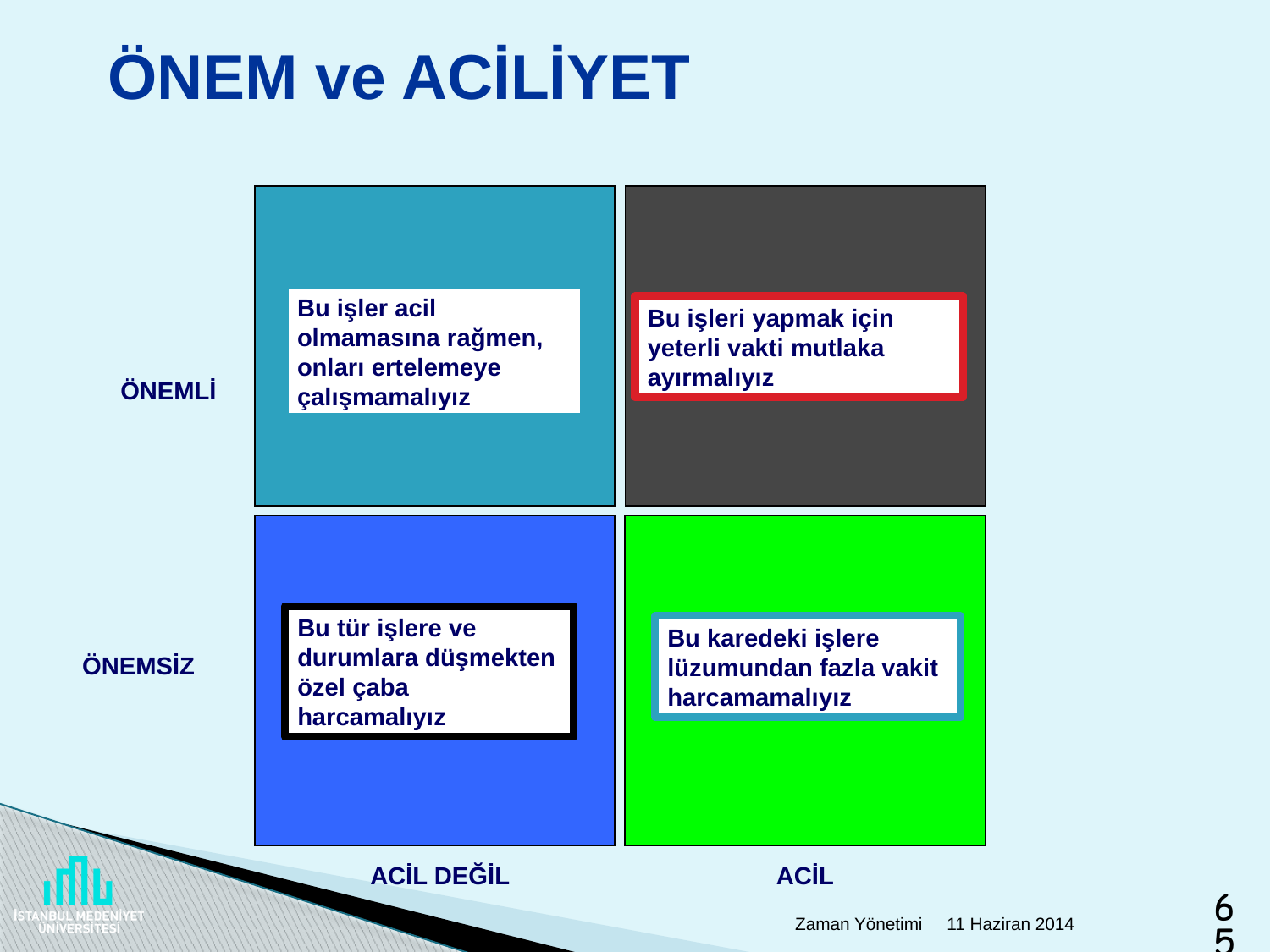

# ÖNEM ve ACİLİYET

Bu işler acil olmamasına rağmen, onları ertelemeye çalışmamalıyız
Bu işleri yapmak için
yeterli vakti mutlaka ayırmalıyız
 ÖNEMLİ

Bu tür işlere ve durumlara düşmekten özel çaba harcamalıyız
Bu karedeki işlere lüzumundan fazla vakit harcamamalıyız
 ÖNEMSİZ
ACİL DEĞİL
ACİL
Zaman Yönetimi
11 Haziran 2014
65